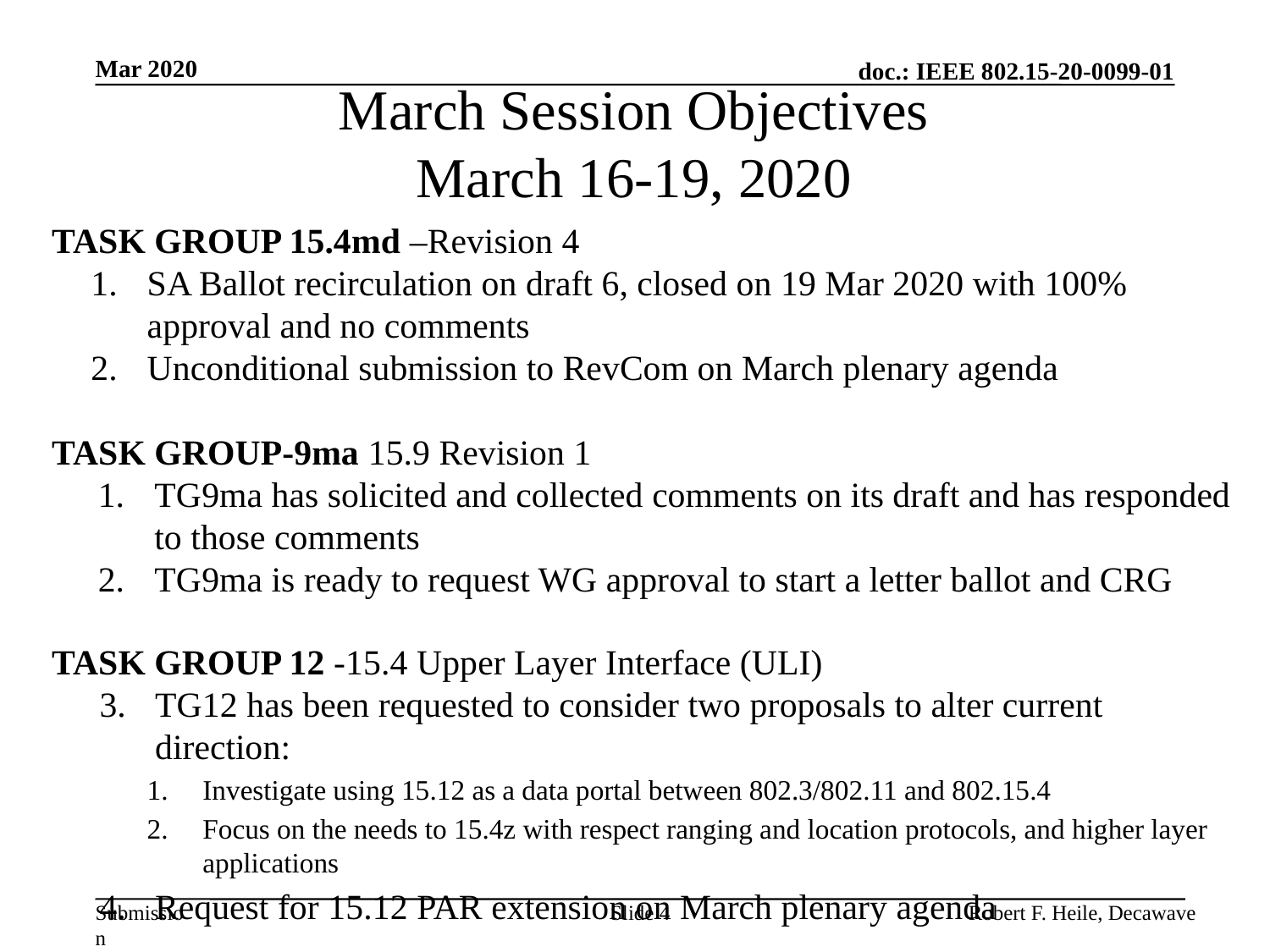

Mar 2020
# March Session Objectives March 16-19, 2020
TASK GROUP 15.4md –Revision 4
SA Ballot recirculation on draft 6, closed on 19 Mar 2020 with 100% approval and no comments
Unconditional submission to RevCom on March plenary agenda

TASK GROUP-9ma 15.9 Revision 1
TG9ma has solicited and collected comments on its draft and has responded to those comments
TG9ma is ready to request WG approval to start a letter ballot and CRG
TASK GROUP 12 -15.4 Upper Layer Interface (ULI)
TG12 has been requested to consider two proposals to alter current direction:
Investigate using 15.12 as a data portal between 802.3/802.11 and 802.15.4
Focus on the needs to 15.4z with respect ranging and location protocols, and higher layer applications
Request for 15.12 PAR extension on March plenary agenda

Slide 4
Robert F. Heile, Decawave